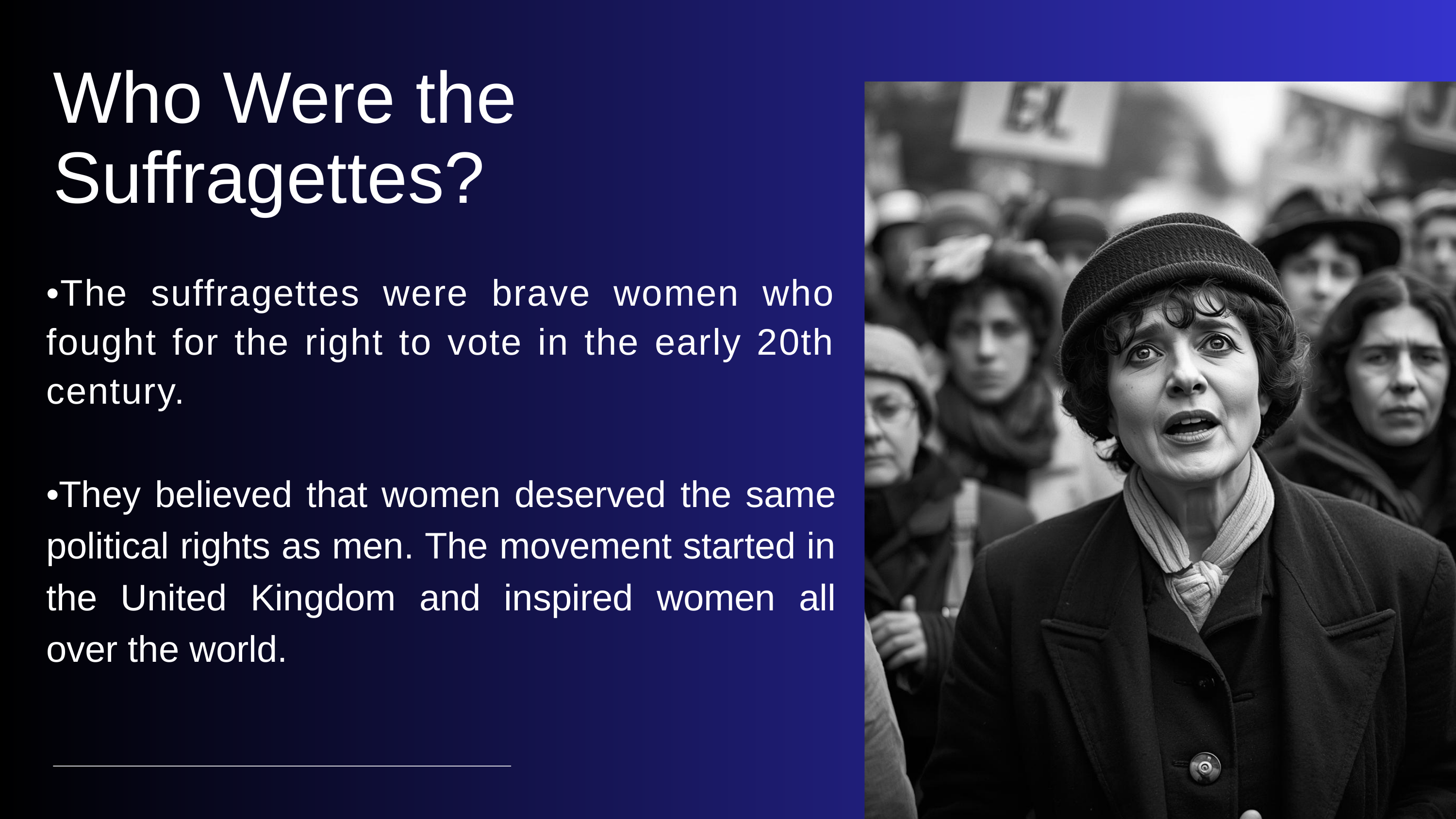

Who Were the Suffragettes?

•The suffragettes were brave women who fought for the right to vote in the early 20th century.

•They believed that women deserved the same political rights as men. The movement started in the United Kingdom and inspired women all over the world.